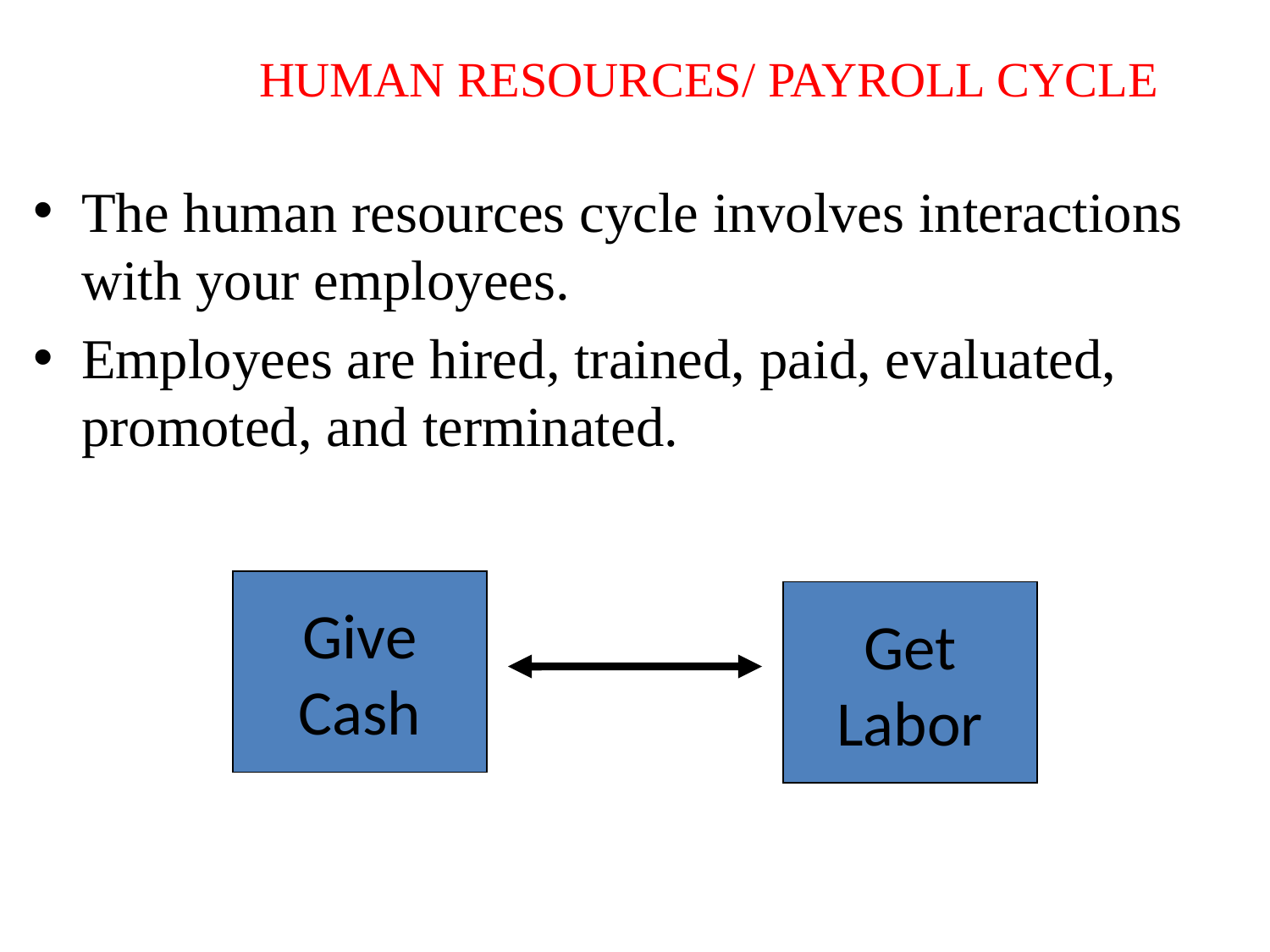

# HUMAN RESOURCES/ PAYROLL CYCLE
The human resources cycle involves interactions with your employees.
Employees are hired, trained, paid, evaluated, promoted, and terminated.
Give
Cash
Get
Labor